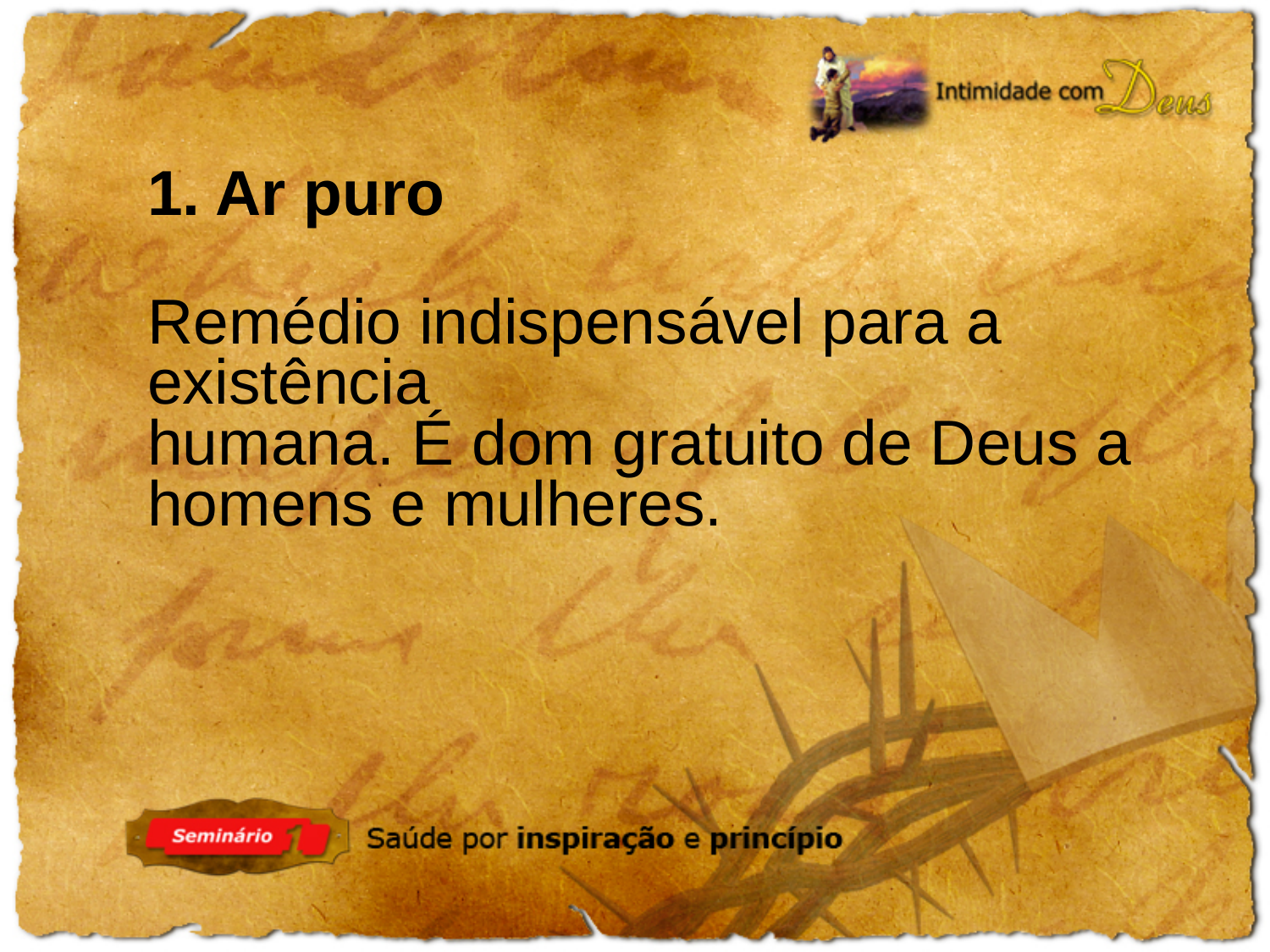

1. Ar puro
Remédio indispensável para a existência
humana. É dom gratuito de Deus a
homens e mulheres.